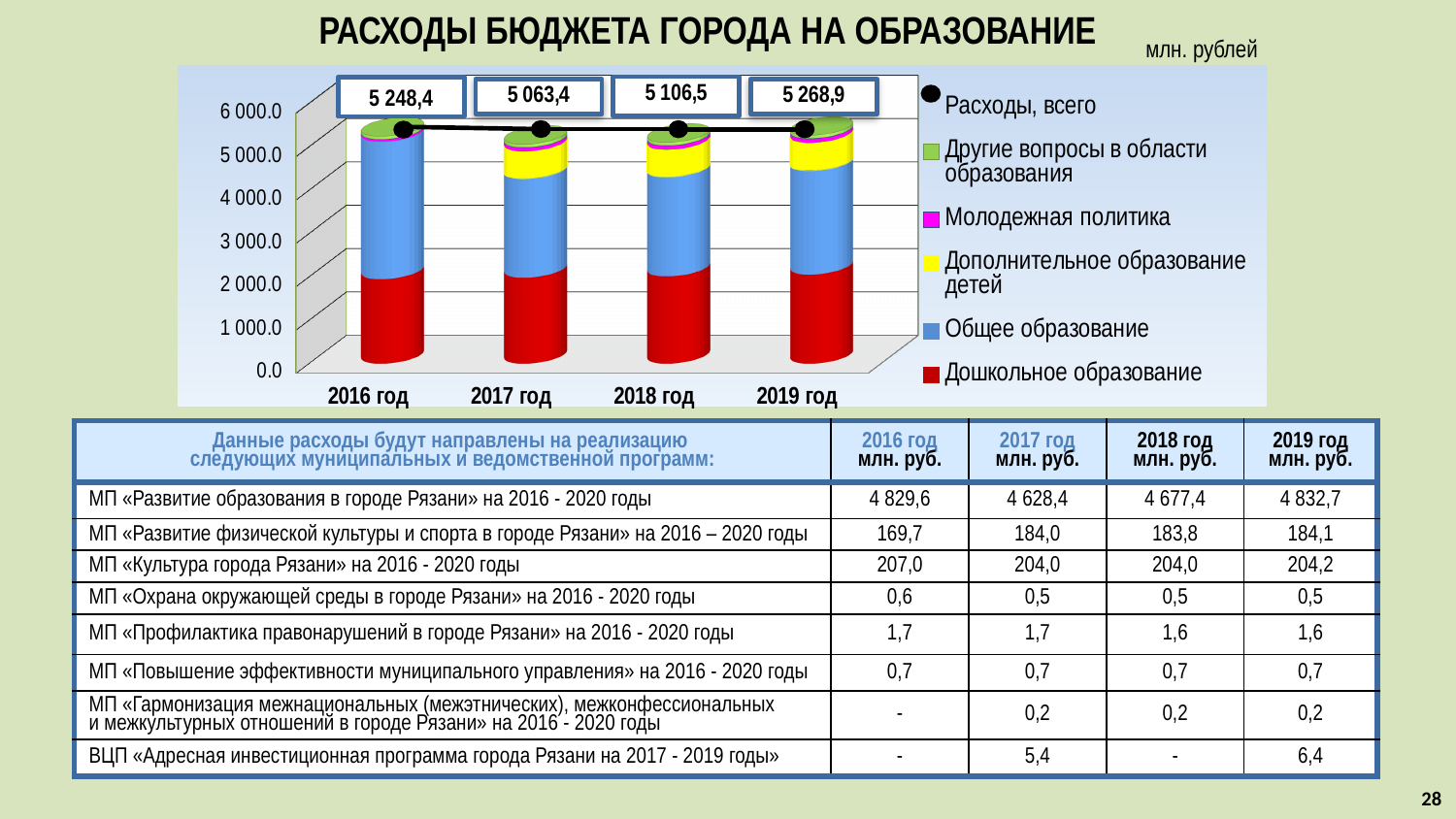

# РАСХОДЫ бюджета города НА образование

млн. рублей

[unsupported chart]

5 248,4

| Данные расходы будут направлены на реализацию следующих муниципальных и ведомственной программ: | 2016 год млн. руб. | 2017 год млн. руб. | 2018 год млн. руб. | 2019 год млн. руб. |
| --- | --- | --- | --- | --- |
| МП «Развитие образования в городе Рязани» на 2016 - 2020 годы | 4 829,6 | 4 628,4 | 4 677,4 | 4 832,7 |
| МП «Развитие физической культуры и спорта в городе Рязани» на 2016 – 2020 годы | 169,7 | 184,0 | 183,8 | 184,1 |
| МП «Культура города Рязани» на 2016 - 2020 годы | 207,0 | 204,0 | 204,0 | 204,2 |
| МП «Охрана окружающей среды в городе Рязани» на 2016 - 2020 годы | 0,6 | 0,5 | 0,5 | 0,5 |
| МП «Профилактика правонарушений в городе Рязани» на 2016 - 2020 годы | 1,7 | 1,7 | 1,6 | 1,6 |
| МП «Повышение эффективности муниципального управления» на 2016 - 2020 годы | 0,7 | 0,7 | 0,7 | 0,7 |
| МП «Гармонизация межнациональных (межэтнических), межконфессиональных и межкультурных отношений в городе Рязани» на 2016 - 2020 годы | - | 0,2 | 0,2 | 0,2 |
| ВЦП «Адресная инвестиционная программа города Рязани на 2017 - 2019 годы» | - | 5,4 | - | 6,4 |
28